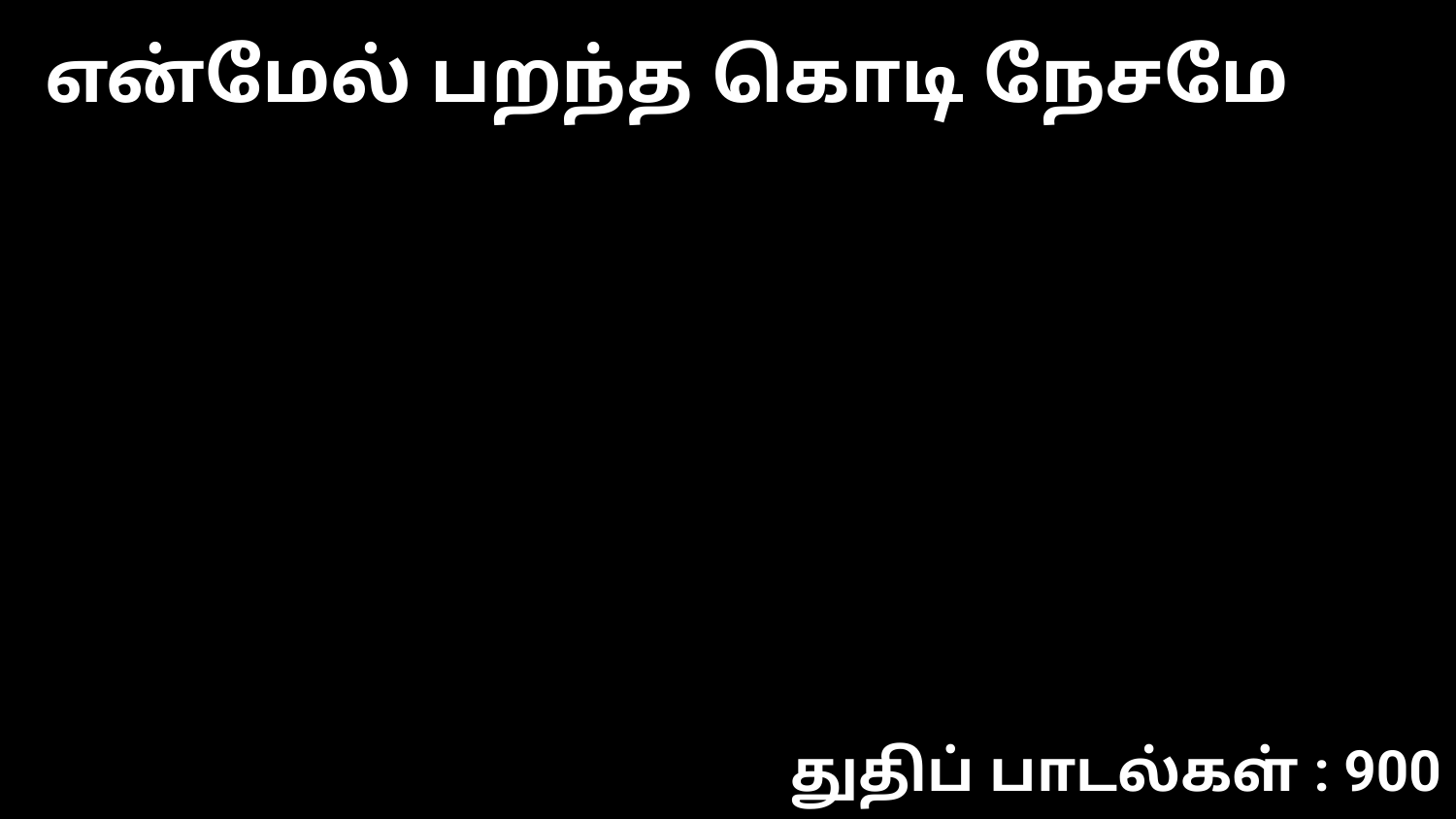

என்மேல் பறந்த கொடி நேசமே
துதிப் பாடல்கள் : 900